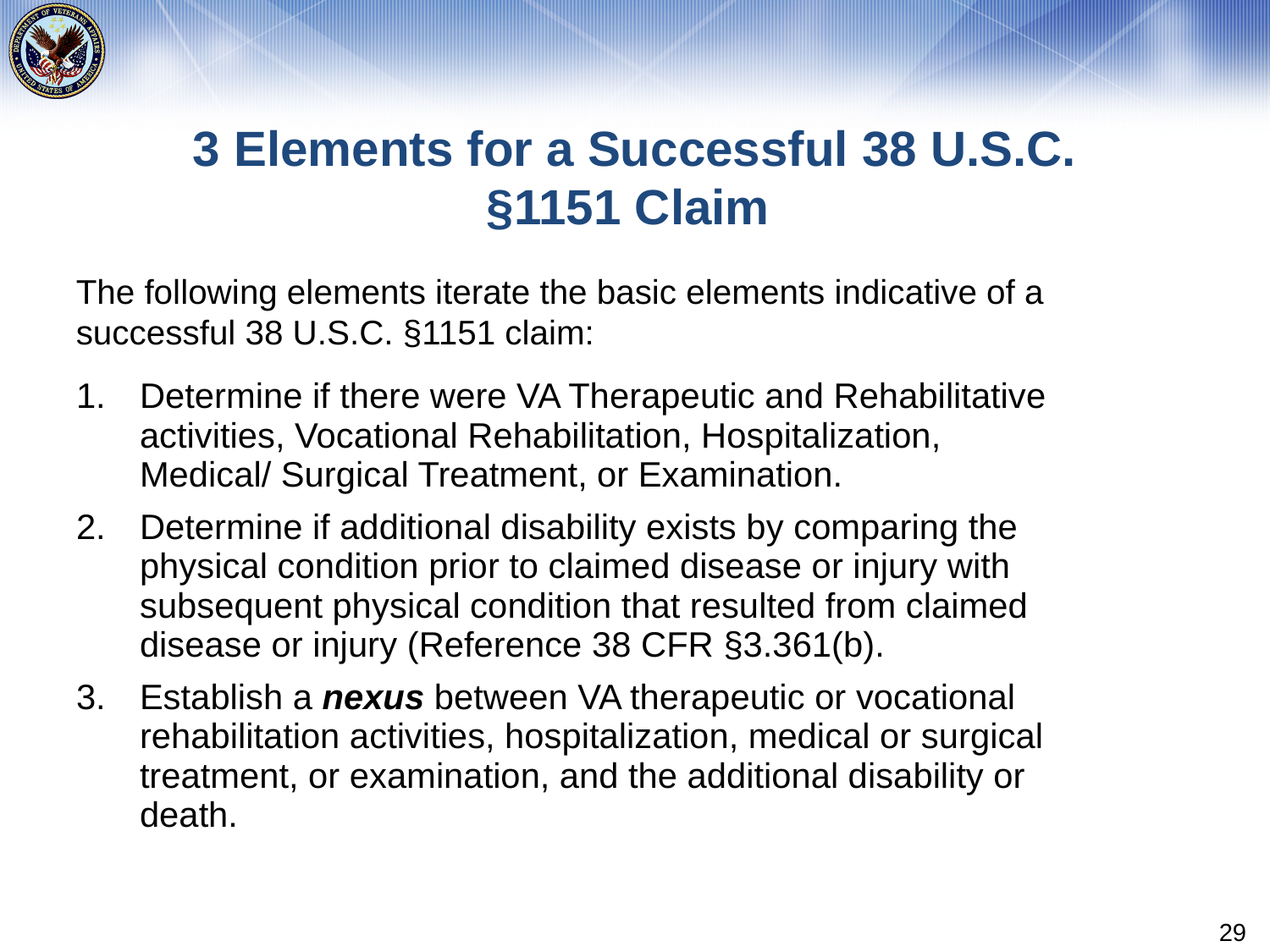

# 3 Elements for a Successful 38 U.S.C. §1151 Claim
The following elements iterate the basic elements indicative of a successful 38 U.S.C. §1151 claim:
| 1. | Determine if there were VA Therapeutic and Rehabilitative activities, Vocational Rehabilitation, Hospitalization, Medical/ Surgical Treatment, or Examination. |
| --- | --- |
| 2. | Determine if additional disability exists by comparing the physical condition prior to claimed disease or injury with subsequent physical condition that resulted from claimed disease or injury (Reference 38 CFR §3.361(b). |
| 3. | Establish a nexus between VA therapeutic or vocational rehabilitation activities, hospitalization, medical or surgical treatment, or examination, and the additional disability or death. |
29